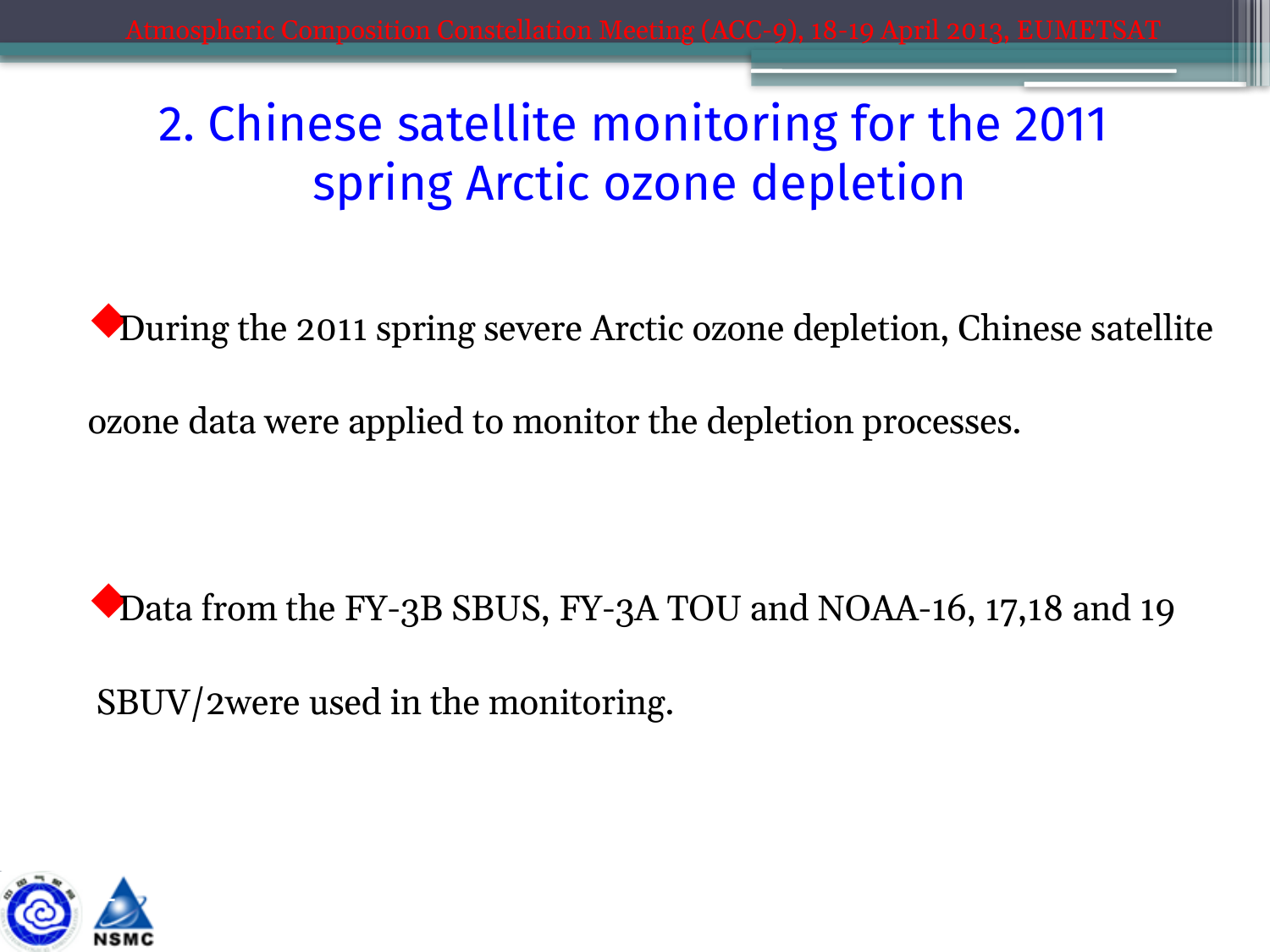

Atmospheric Composition Constellation Meeting (ACC-9), 18-19 April 2013, EUMETSAT
# 2. Chinese satellite monitoring for the 2011 spring Arctic ozone depletion
During the 2011 spring severe Arctic ozone depletion, Chinese satellite ozone data were applied to monitor the depletion processes.

Data from the FY-3B SBUS, FY-3A TOU and NOAA-16, 17,18 and 19
 SBUV/2were used in the monitoring.

12